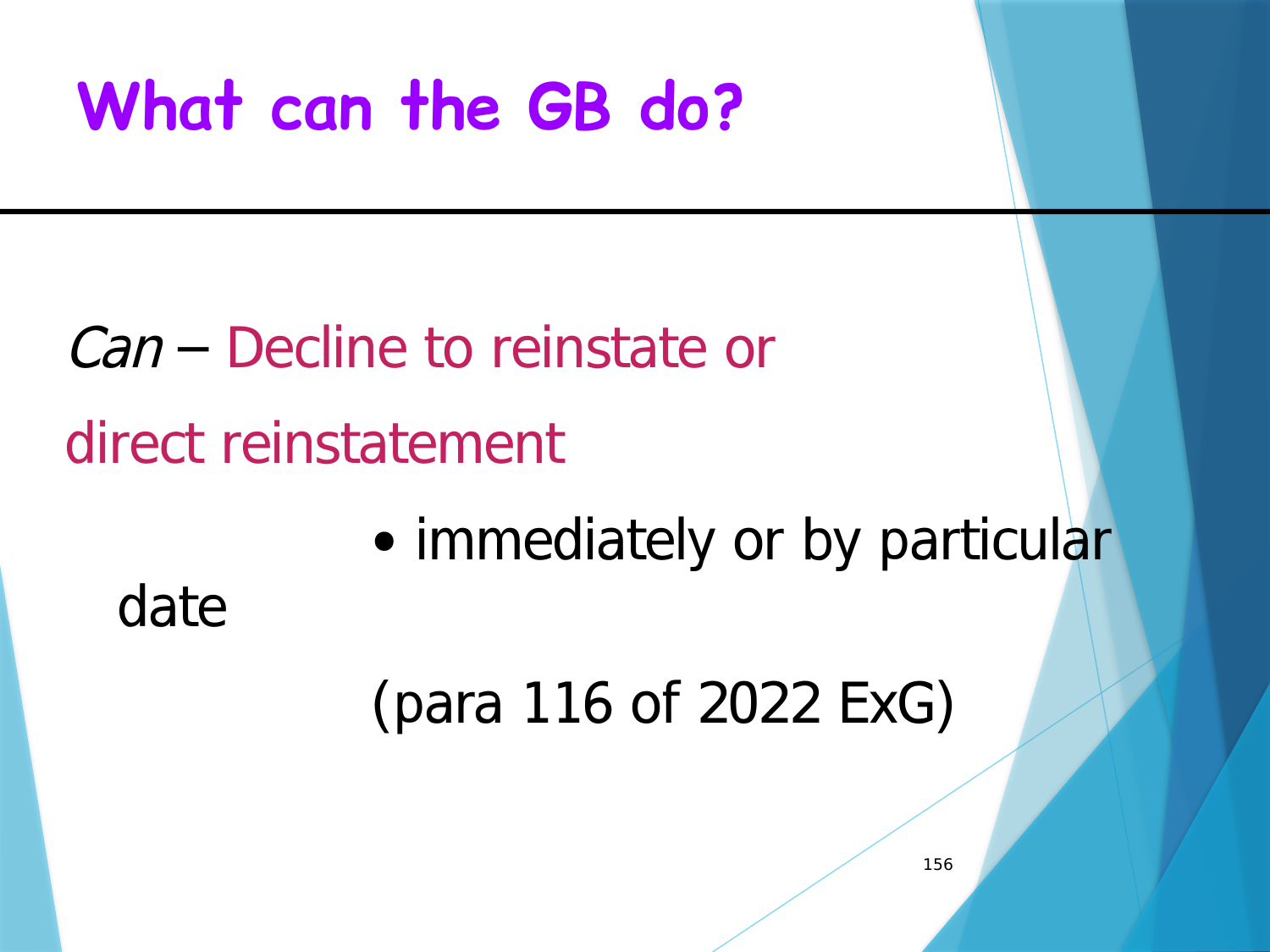

What can the GB do?

Can – Decline to reinstate or
direct reinstatement
			• immediately or by particular date
			(para 116 of 2022 ExG)

156